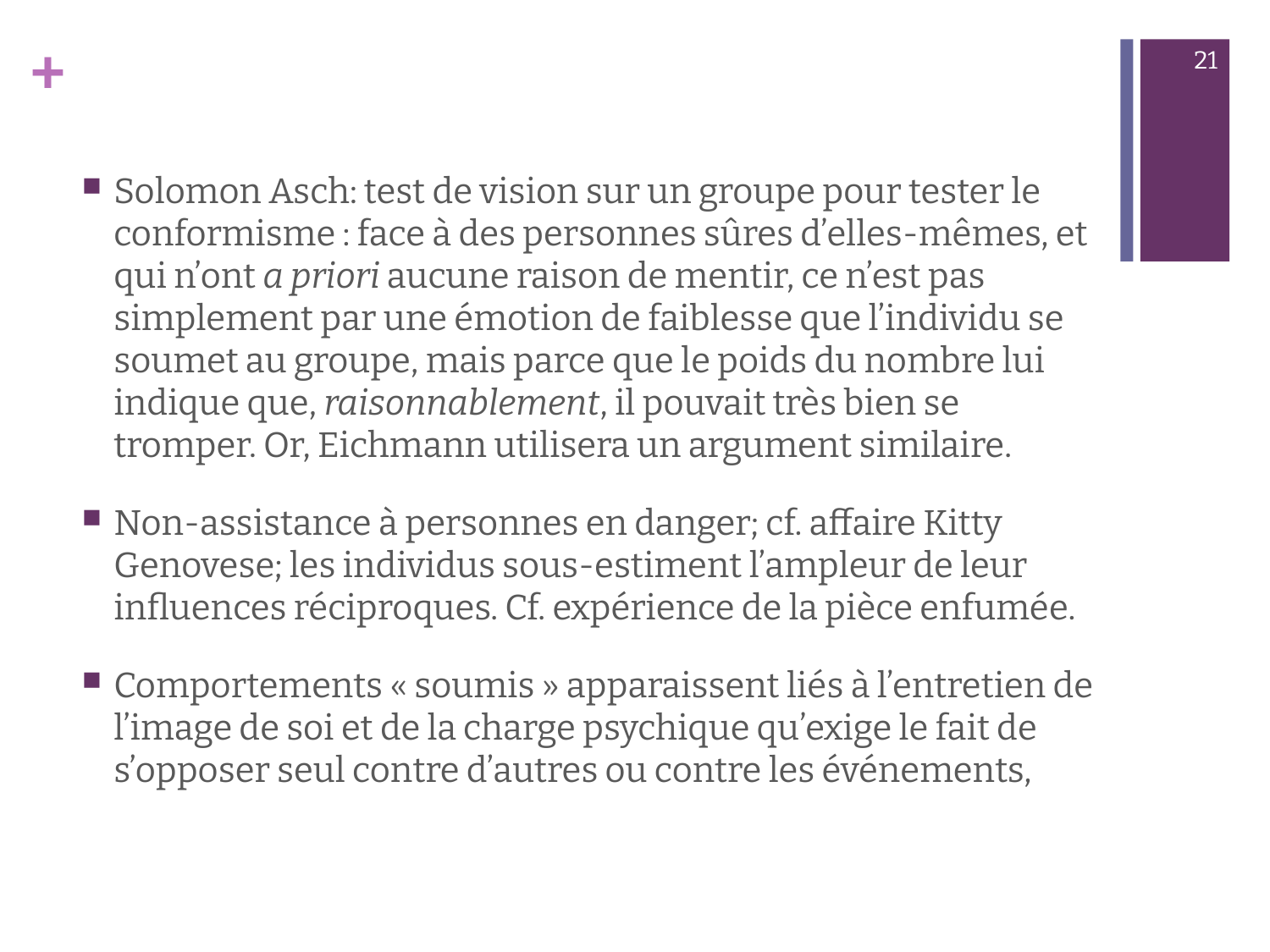

21
#

Solomon Asch: test de vision sur un groupe pour tester le conformisme : face à des personnes sûres d’elles-mêmes, et qui n’ont a priori aucune raison de mentir, ce n’est pas simplement par une émotion de faiblesse que l’individu se soumet au groupe, mais parce que le poids du nombre lui indique que, raisonnablement, il pouvait très bien se tromper. Or, Eichmann utilisera un argument similaire.
Non-assistance à personnes en danger; cf. affaire Kitty Genovese; les individus sous-estiment l’ampleur de leur influences réciproques. Cf. expérience de la pièce enfumée.
Comportements « soumis » apparaissent liés à l’entretien de l’image de soi et de la charge psychique qu’exige le fait de s’opposer seul contre d’autres ou contre les événements,